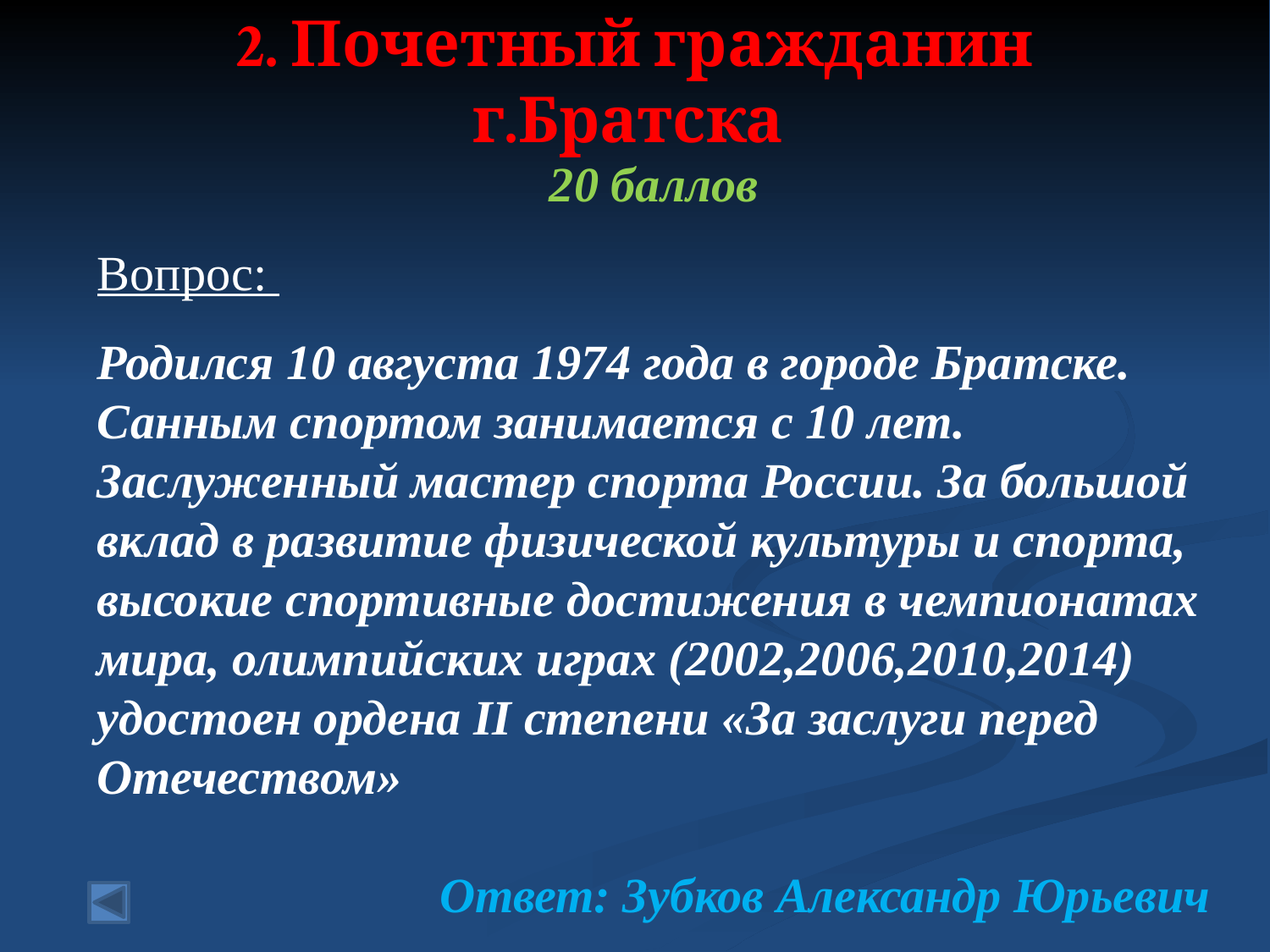

# 2. Почетный гражданин г.Братска
20 баллов

Вопрос:

Родился 10 августа 1974 года в городе Братске. Санным спортом занимается с 10 лет.
Заслуженный мастер спорта России. За большой вклад в развитие физической культуры и спорта, высокие спортивные достижения в чемпионатах мира, олимпийских играх (2002,2006,2010,2014) удостоен ордена II степени «За заслуги перед Отечеством»

Ответ: Зубков Александр Юрьевич